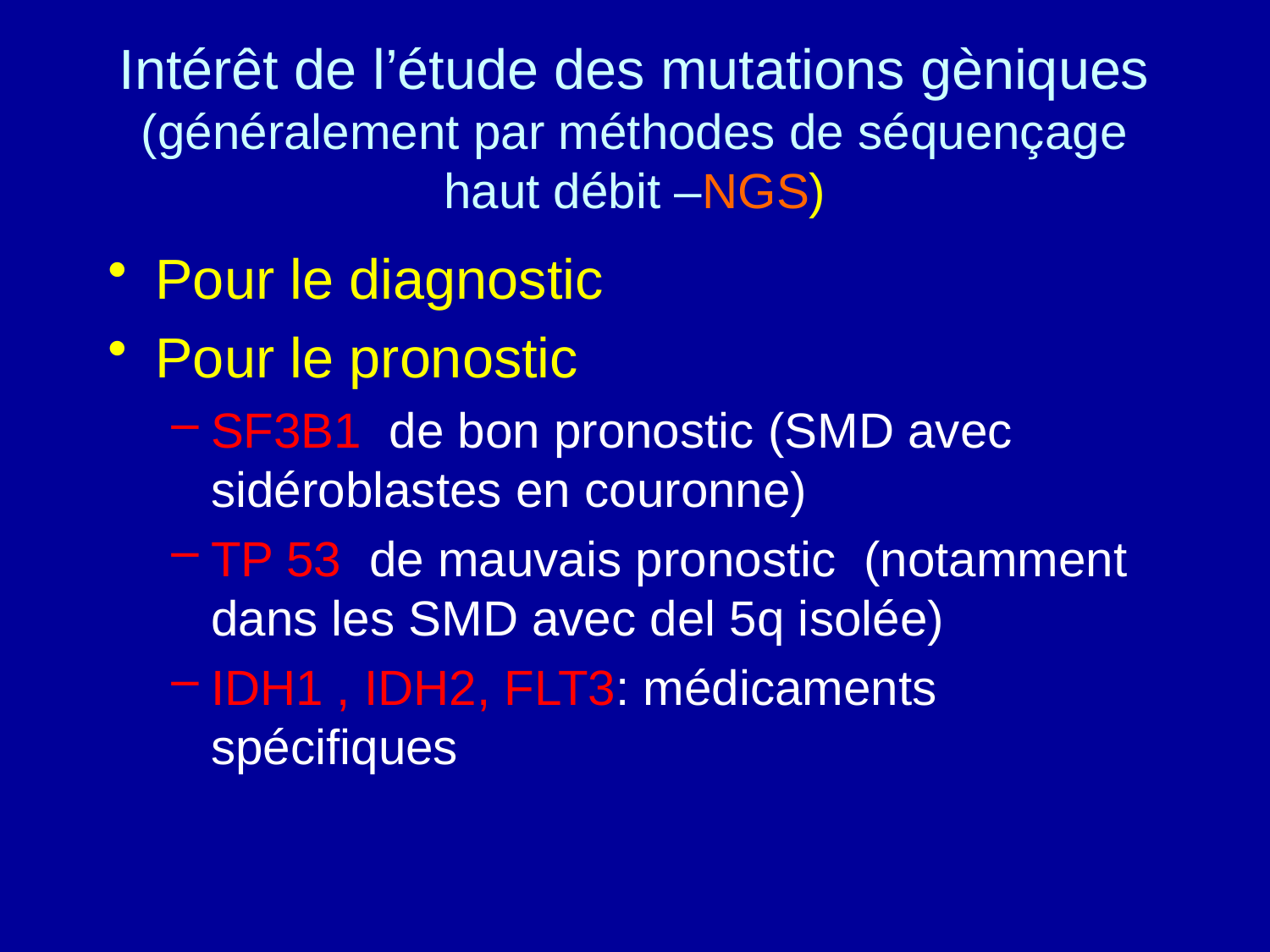

# Intérêt de l’étude des mutations gèniques (généralement par méthodes de séquençage haut débit –NGS)
Pour le diagnostic
Pour le pronostic
SF3B1  de bon pronostic (SMD avec sidéroblastes en couronne)
TP 53  de mauvais pronostic  (notamment dans les SMD avec del 5q isolée)
IDH1 , IDH2, FLT3: médicaments spécifiques